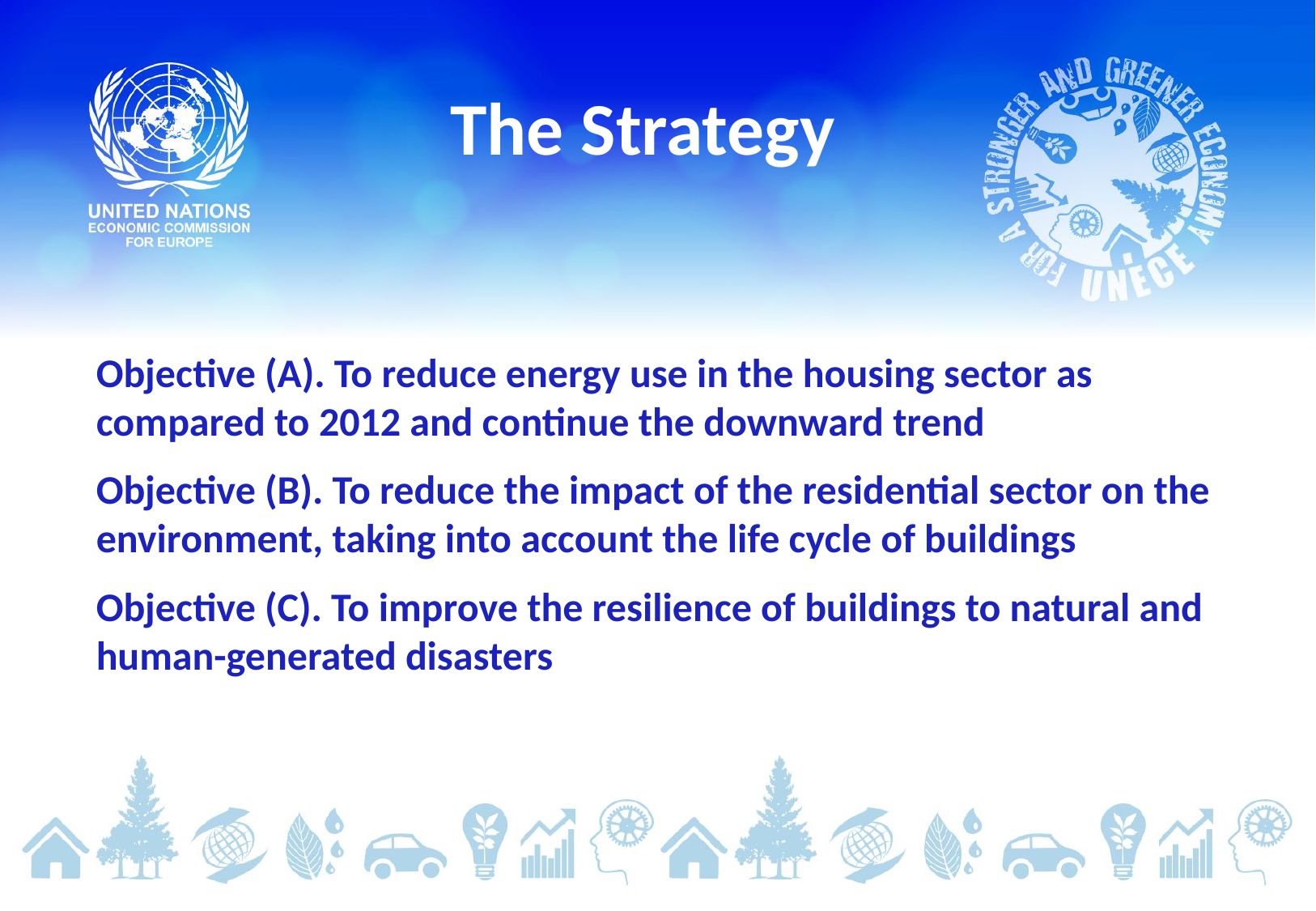

# The Strategy
Objective (A). To reduce energy use in the housing sector as compared to 2012 and continue the downward trend

Objective (B). To reduce the impact of the residential sector on the environment, taking into account the life cycle of buildings

Objective (C). To improve the resilience of buildings to natural and human-generated disasters